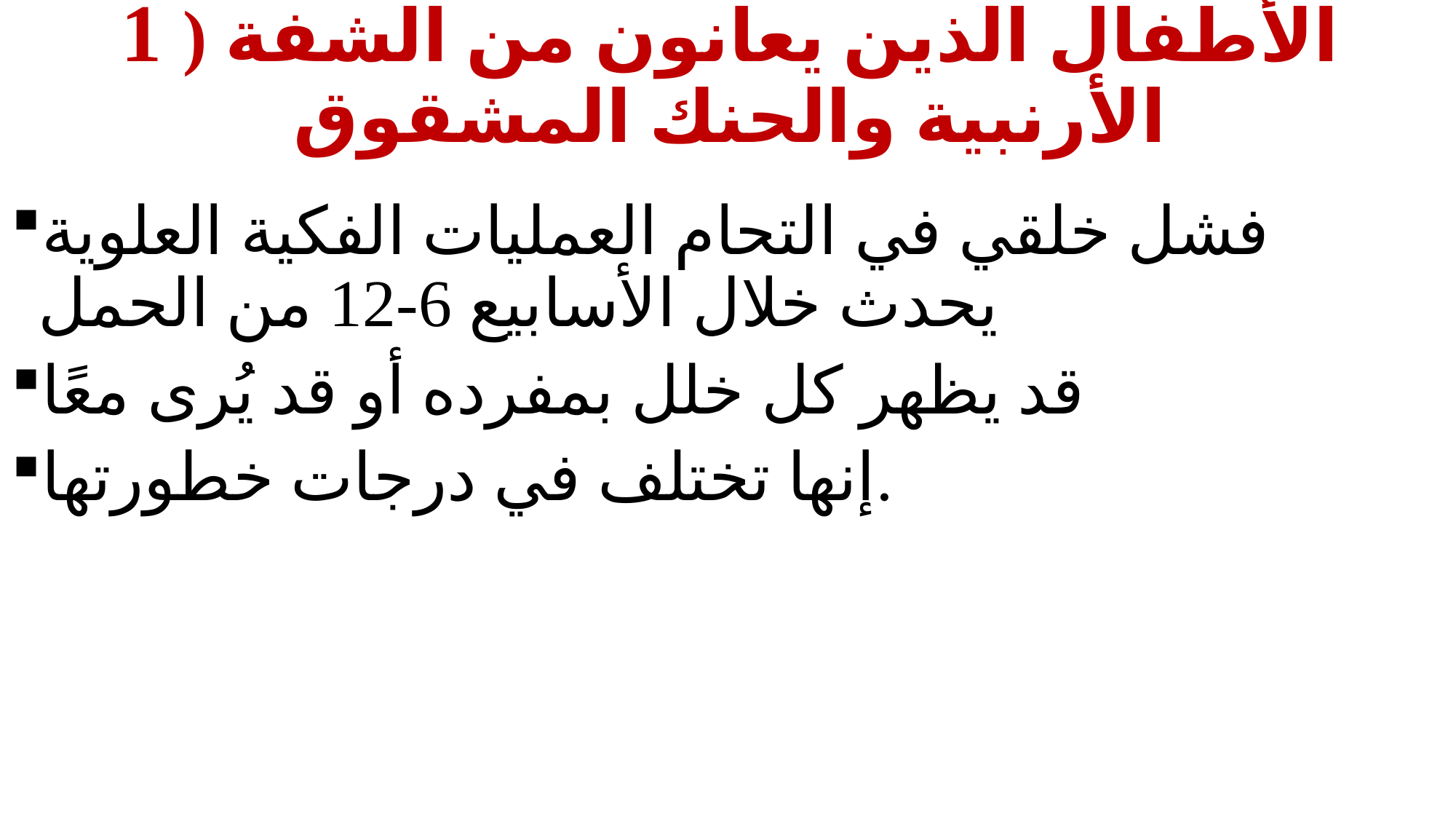

# 1 ) الأطفال الذين يعانون من الشفة الأرنبية والحنك المشقوق
فشل خلقي في التحام العمليات الفكية العلوية يحدث خلال الأسابيع 6-12 من الحمل
قد يظهر كل خلل بمفرده أو قد يُرى معًا
إنها تختلف في درجات خطورتها.